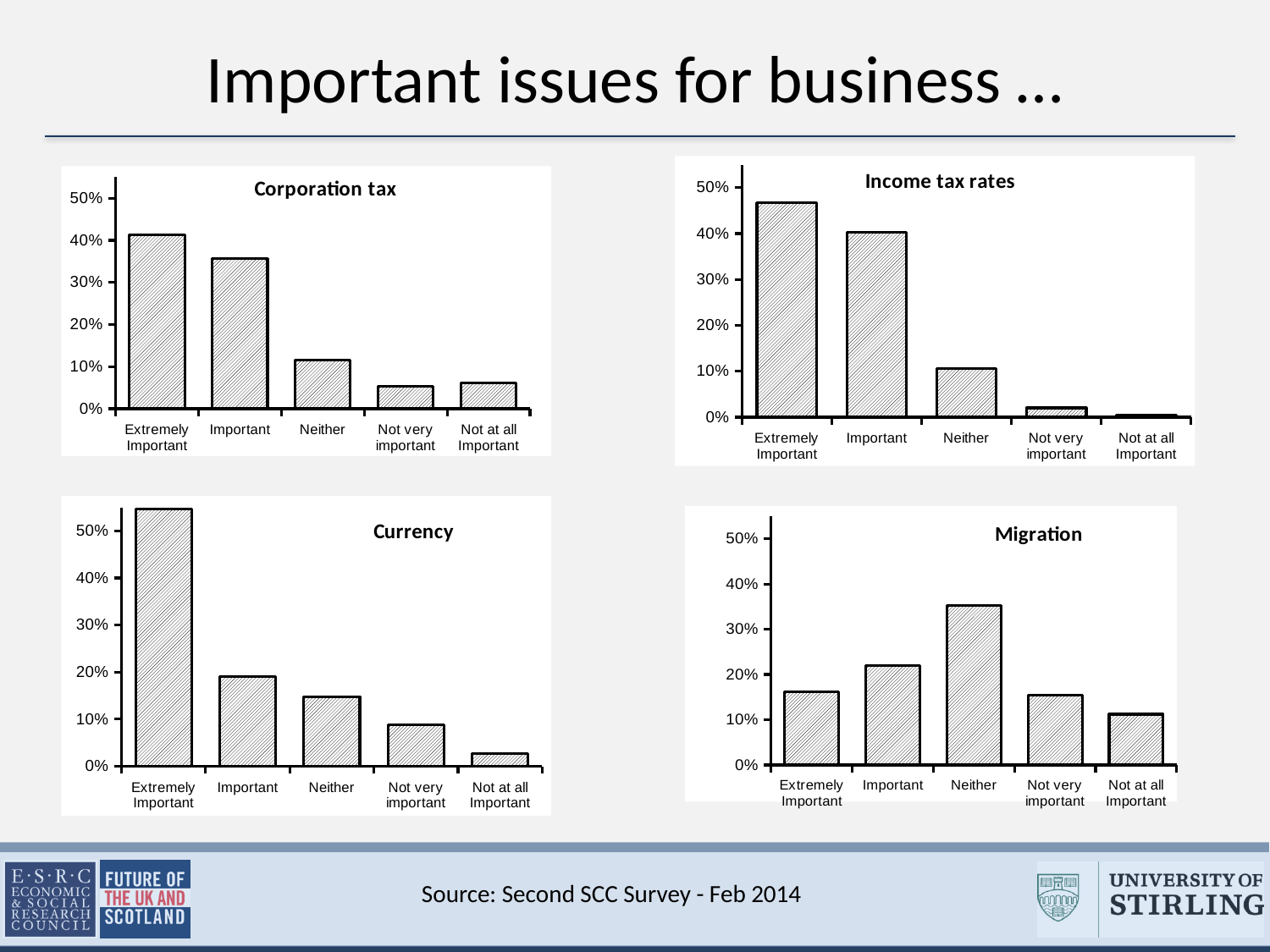

# Important issues for business …

### Chart: Income tax rates

| Category |  |
|---|---|
| Extremely Important | 0.467 |
| Important | 0.40240000000000004 |
| Neither | 0.1057 |
| Not very important | 0.0203 |
| Not at all Important | 0.0045000000000000005 |

### Chart: Corporation tax

| Category |  |
|---|---|
| Extremely Important | 0.4131 |
| Important | 0.3565 |
| Neither | 0.1153 |
| Not very important | 0.053099999999999994 |
| Not at all Important | 0.061900000000000004 |

### Chart: Currency

| Category |  |
|---|---|
| Extremely Important | 0.5465 |
| Important | 0.1906 |
| Neither | 0.1482 |
| Not very important | 0.0875 |
| Not at all Important | 0.027200000000000002 |

### Chart: Migration

| Category |  |
|---|---|
| Extremely Important | 0.16260000000000002 |
| Important | 0.2191 |
| Neither | 0.35200000000000004 |
| Not very important | 0.154 |
| Not at all Important | 0.11230000000000001 |
Source: Second SCC Survey - Feb 2014